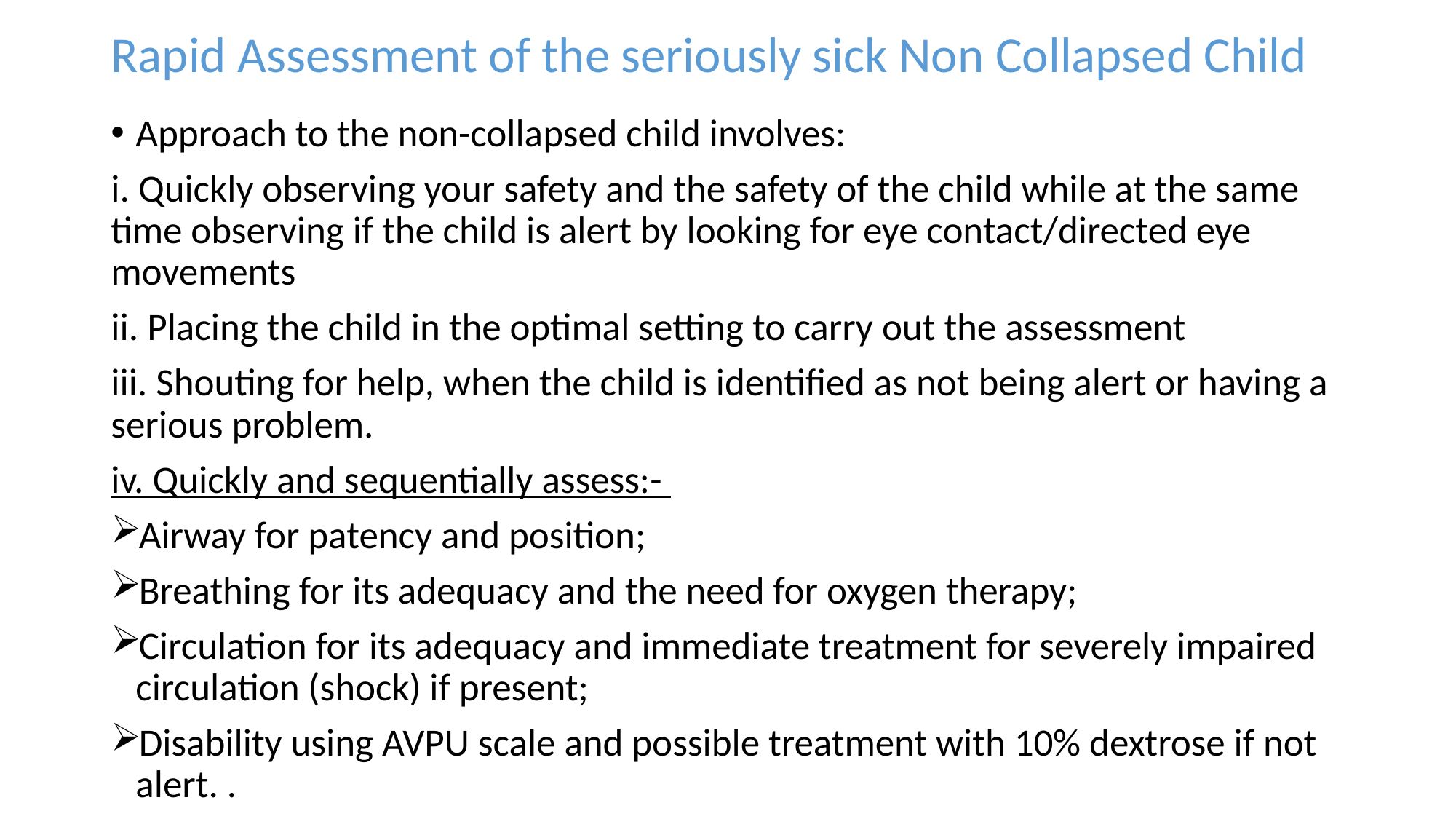

# Rapid Assessment of the seriously sick Non Collapsed Child
Approach to the non-collapsed child involves:
i. Quickly observing your safety and the safety of the child while at the same time observing if the child is alert by looking for eye contact/directed eye movements
ii. Placing the child in the optimal setting to carry out the assessment
iii. Shouting for help, when the child is identified as not being alert or having a serious problem.
iv. Quickly and sequentially assess:-
Airway for patency and position;
Breathing for its adequacy and the need for oxygen therapy;
Circulation for its adequacy and immediate treatment for severely impaired circulation (shock) if present;
Disability using AVPU scale and possible treatment with 10% dextrose if not alert. .